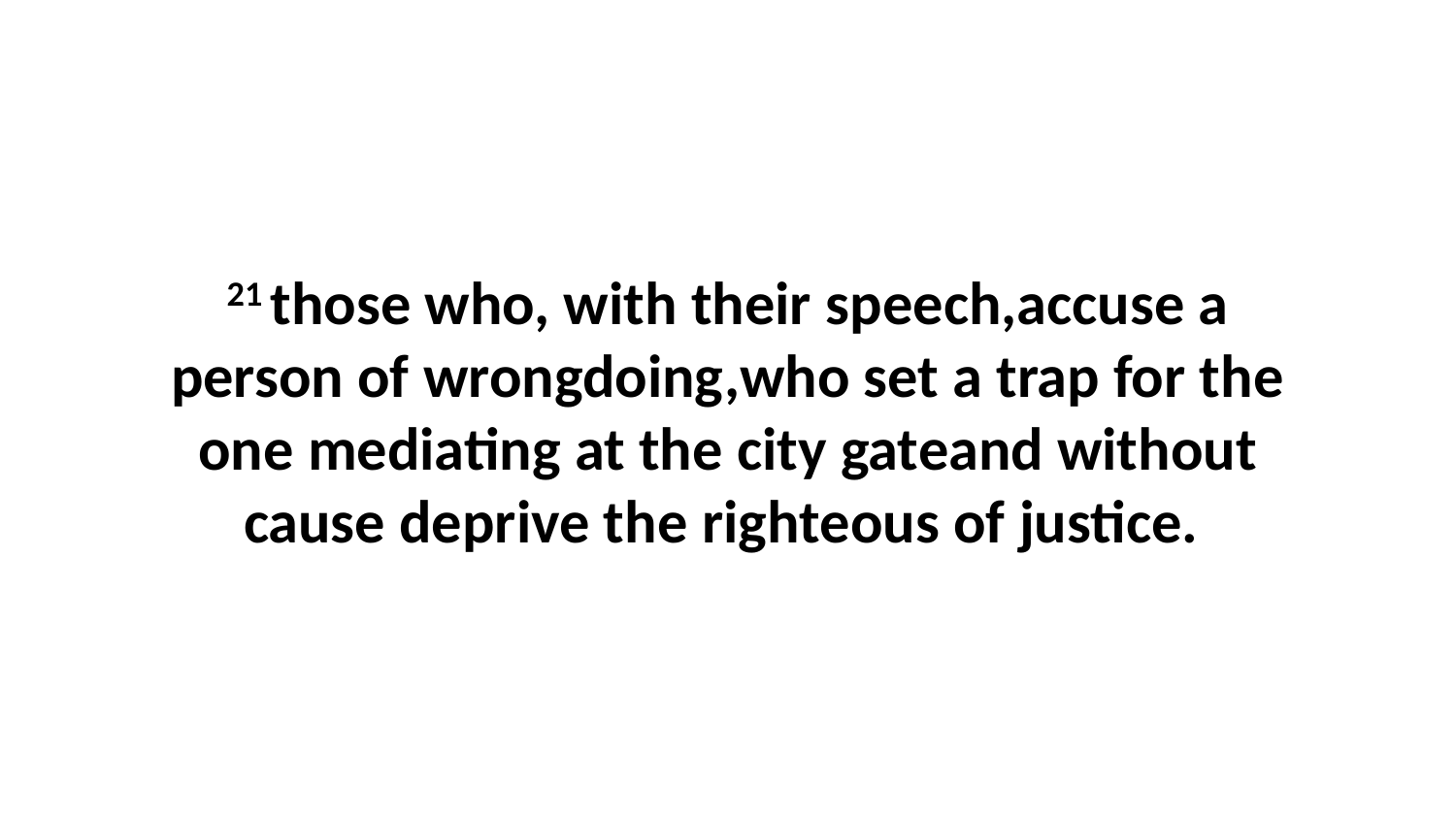

21 those who, with their speech,accuse a person of wrongdoing,who set a trap for the one mediating at the city gateand without cause deprive the righteous of justice.